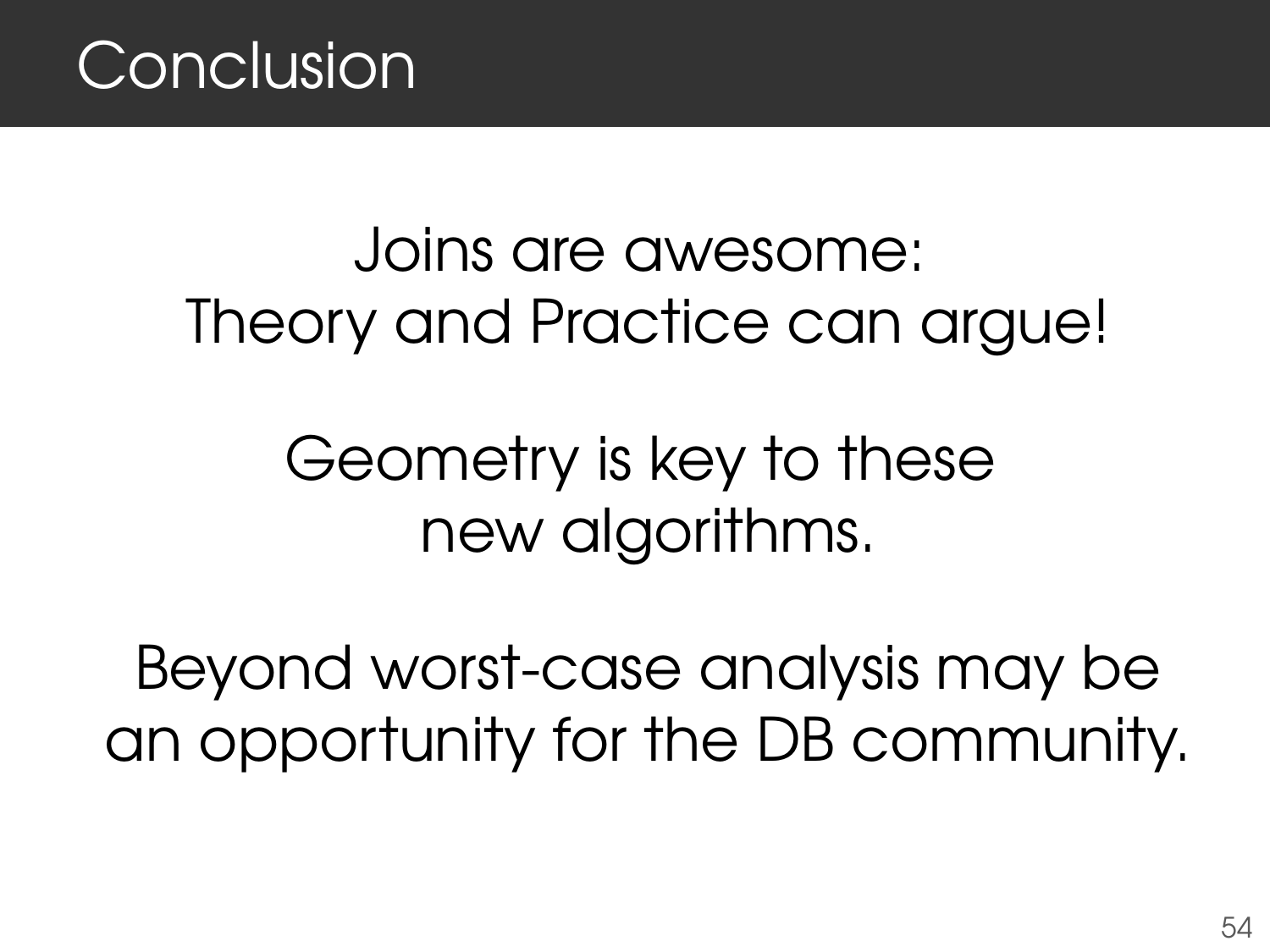

# Conclusion
Joins are awesome:
Theory and Practice can argue!
Geometry is key to these
new algorithms.
Beyond worst-case analysis may be an opportunity for the DB community.
54